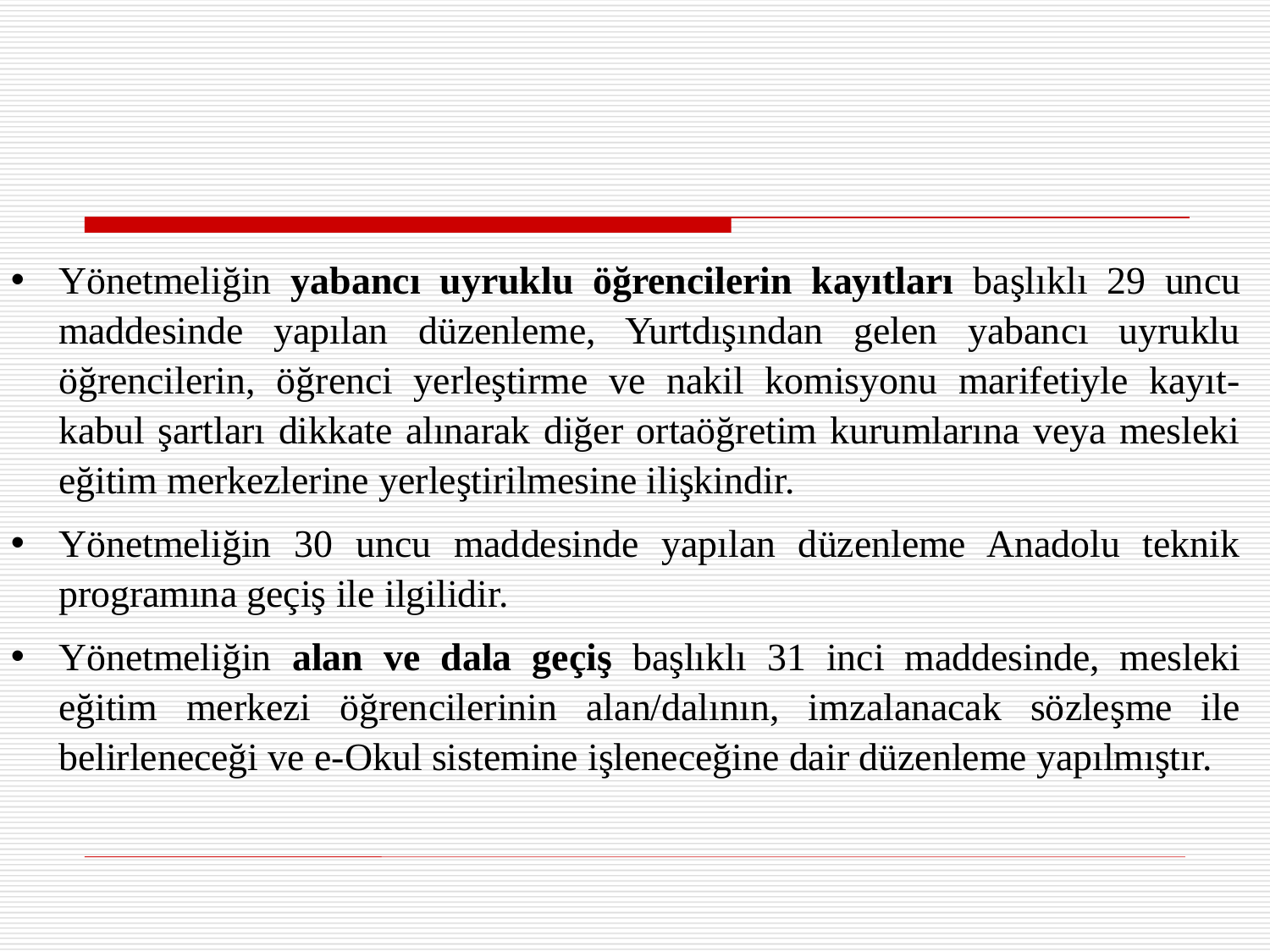

Yönetmeliğin yabancı uyruklu öğrencilerin kayıtları başlıklı 29 uncu maddesinde yapılan düzenleme, Yurtdışından gelen yabancı uyruklu öğrencilerin, öğrenci yerleştirme ve nakil komisyonu marifetiyle kayıt-kabul şartları dikkate alınarak diğer ortaöğretim kurumlarına veya mesleki eğitim merkezlerine yerleştirilmesine ilişkindir.
Yönetmeliğin 30 uncu maddesinde yapılan düzenleme Anadolu teknik programına geçiş ile ilgilidir.
Yönetmeliğin alan ve dala geçiş başlıklı 31 inci maddesinde, mesleki eğitim merkezi öğrencilerinin alan/dalının, imzalanacak sözleşme ile belirleneceği ve e-Okul sistemine işleneceğine dair düzenleme yapılmıştır.